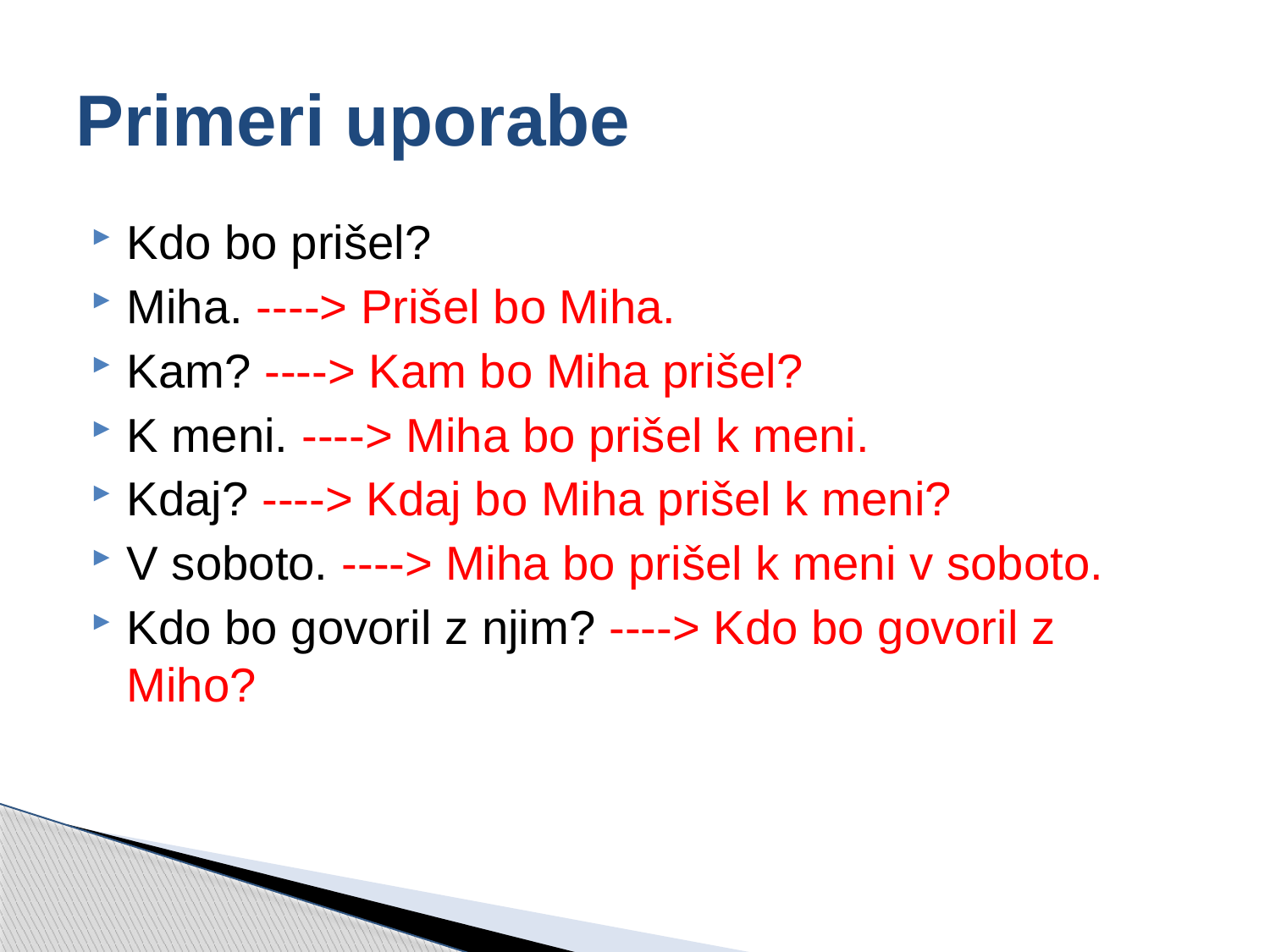

# Primeri uporabe
Kdo bo prišel?
Miha. ----> Prišel bo Miha.
Kam? ----> Kam bo Miha prišel?
K meni. ----> Miha bo prišel k meni.
Kdaj? ----> Kdaj bo Miha prišel k meni?
V soboto. ----> Miha bo prišel k meni v soboto.
Kdo bo govoril z njim? ----> Kdo bo govoril z Miho?